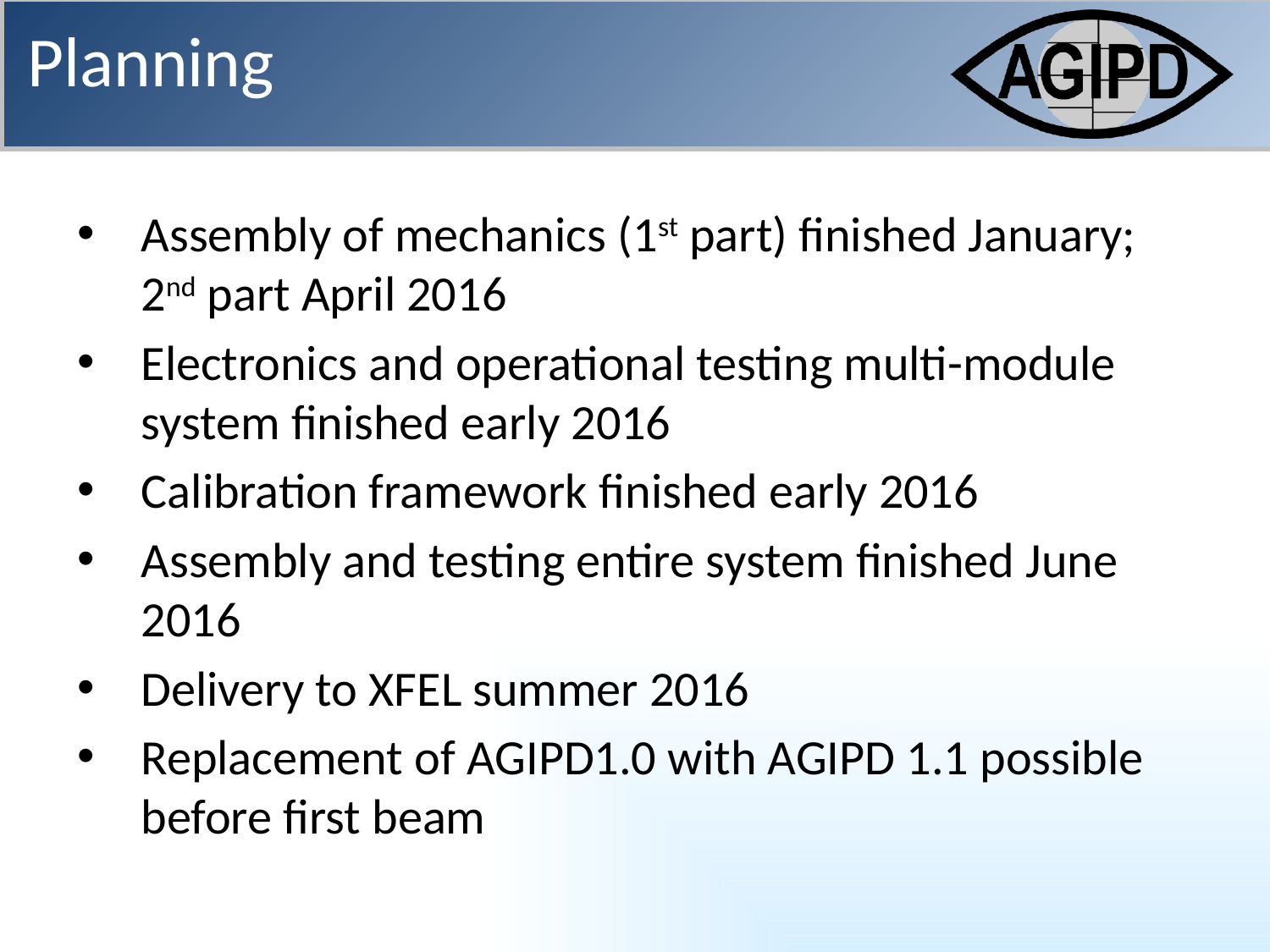

Planning
Assembly of mechanics (1st part) finished January; 2nd part April 2016
Electronics and operational testing multi-module system finished early 2016
Calibration framework finished early 2016
Assembly and testing entire system finished June 2016
Delivery to XFEL summer 2016
Replacement of AGIPD1.0 with AGIPD 1.1 possible before first beam